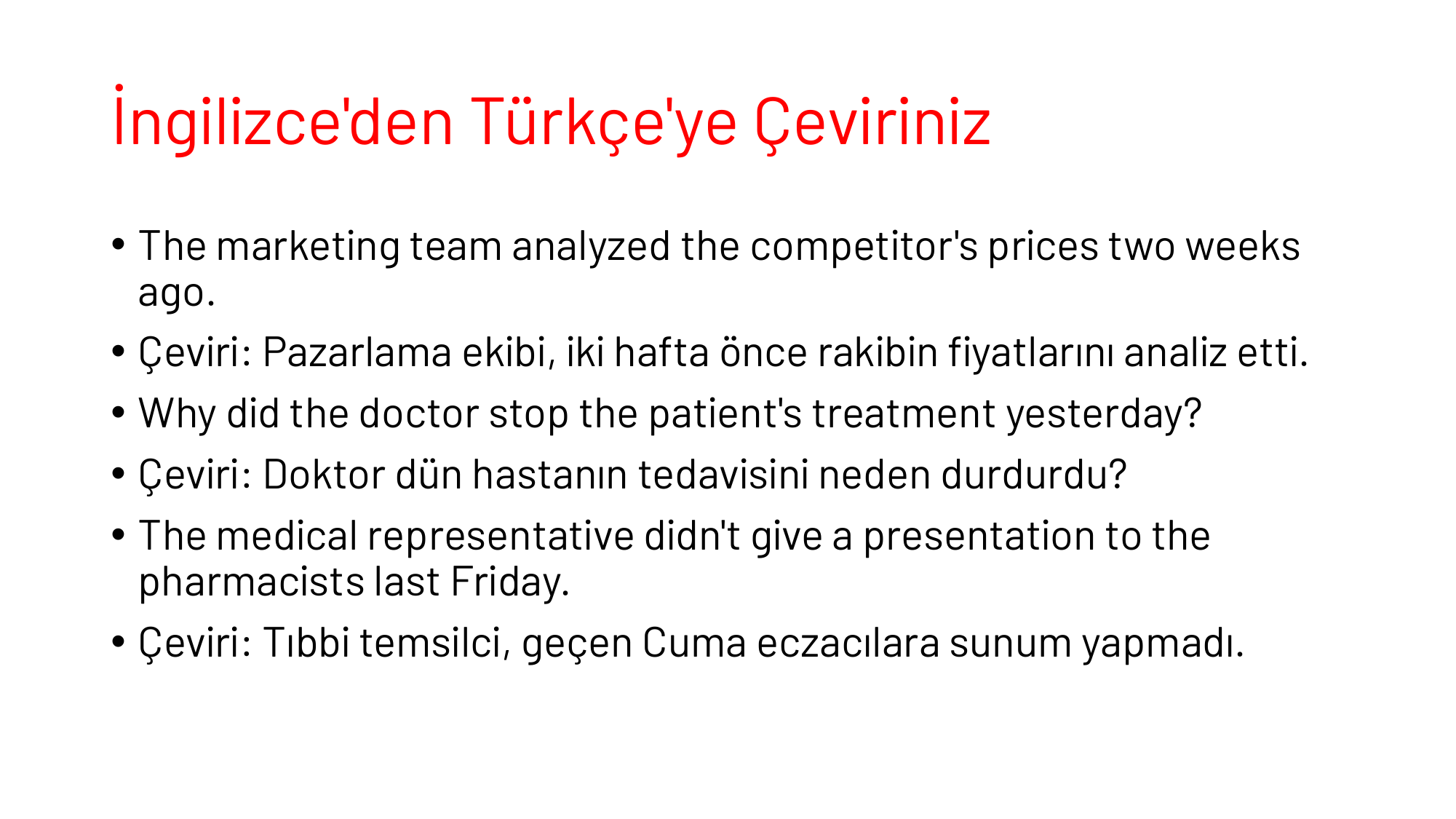

# İngilizce'den Türkçe'ye Çeviriniz
The marketing team analyzed the competitor's prices two weeks ago.
Çeviri: Pazarlama ekibi, iki hafta önce rakibin fiyatlarını analiz etti.
Why did the doctor stop the patient's treatment yesterday?
Çeviri: Doktor dün hastanın tedavisini neden durdurdu?
The medical representative didn't give a presentation to the pharmacists last Friday.
Çeviri: Tıbbi temsilci, geçen Cuma eczacılara sunum yapmadı.